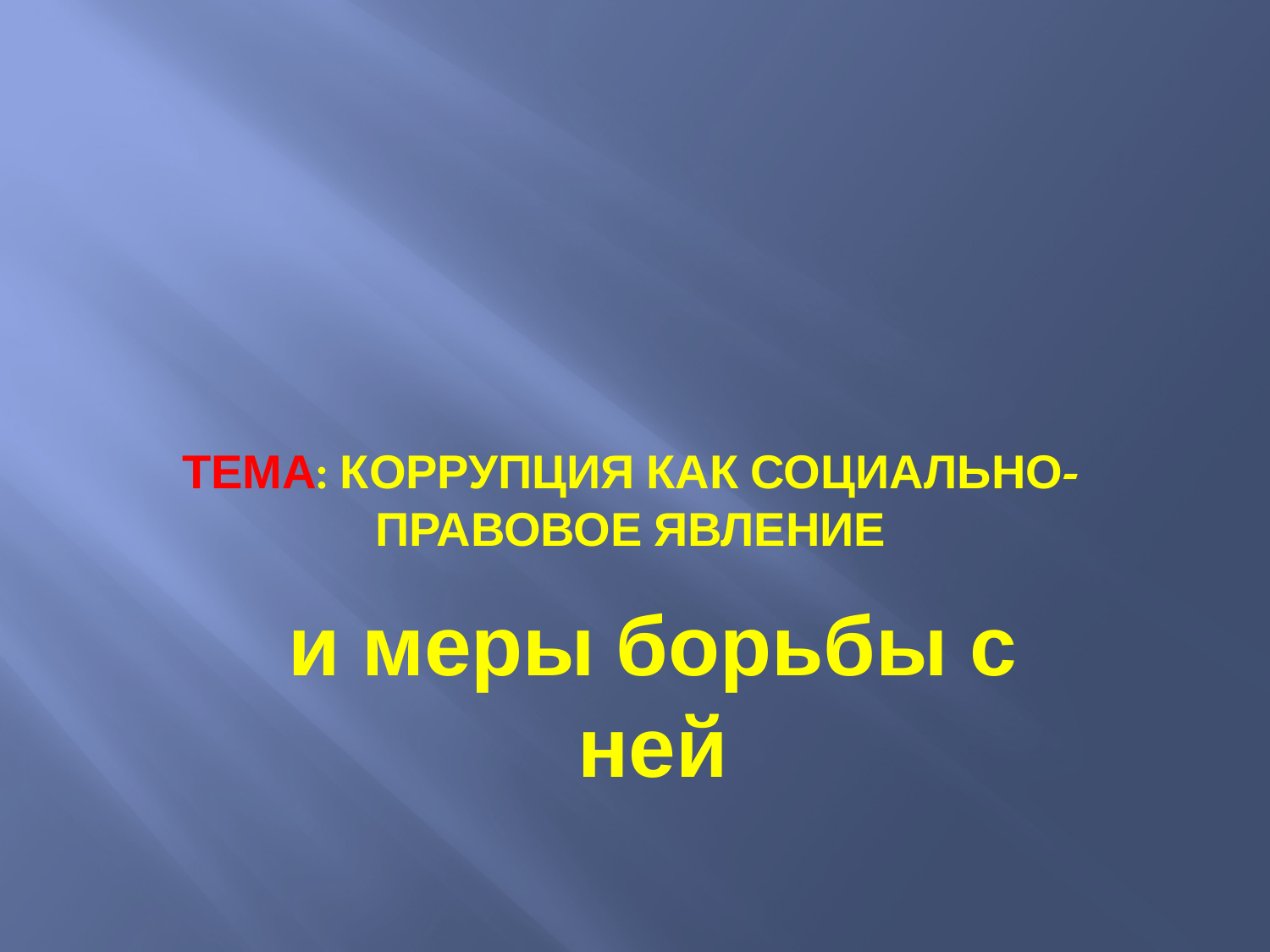

# Тема: Коррупция как социально-правовое явление
и меры борьбы с ней